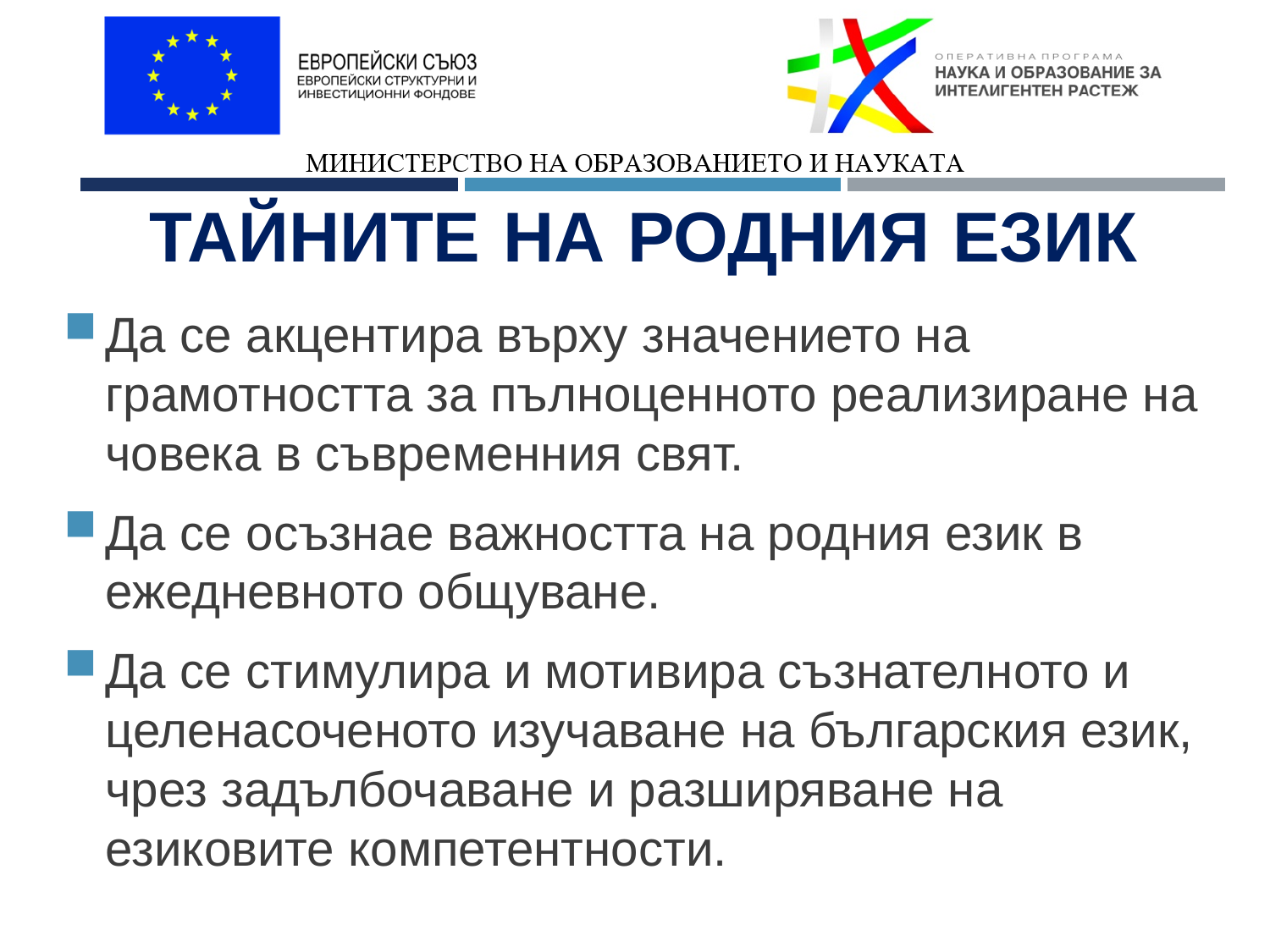

# Тайните на родния език
Да се акцентира върху значението на грамотността за пълноценното реализиране на човека в съвременния свят.
Да се осъзнае важността на родния език в ежедневното общуване.
Да се стимулира и мотивира съзнателното и целенасоченото изучаване на българския език, чрез задълбочаване и разширяване на езиковите компетентности.